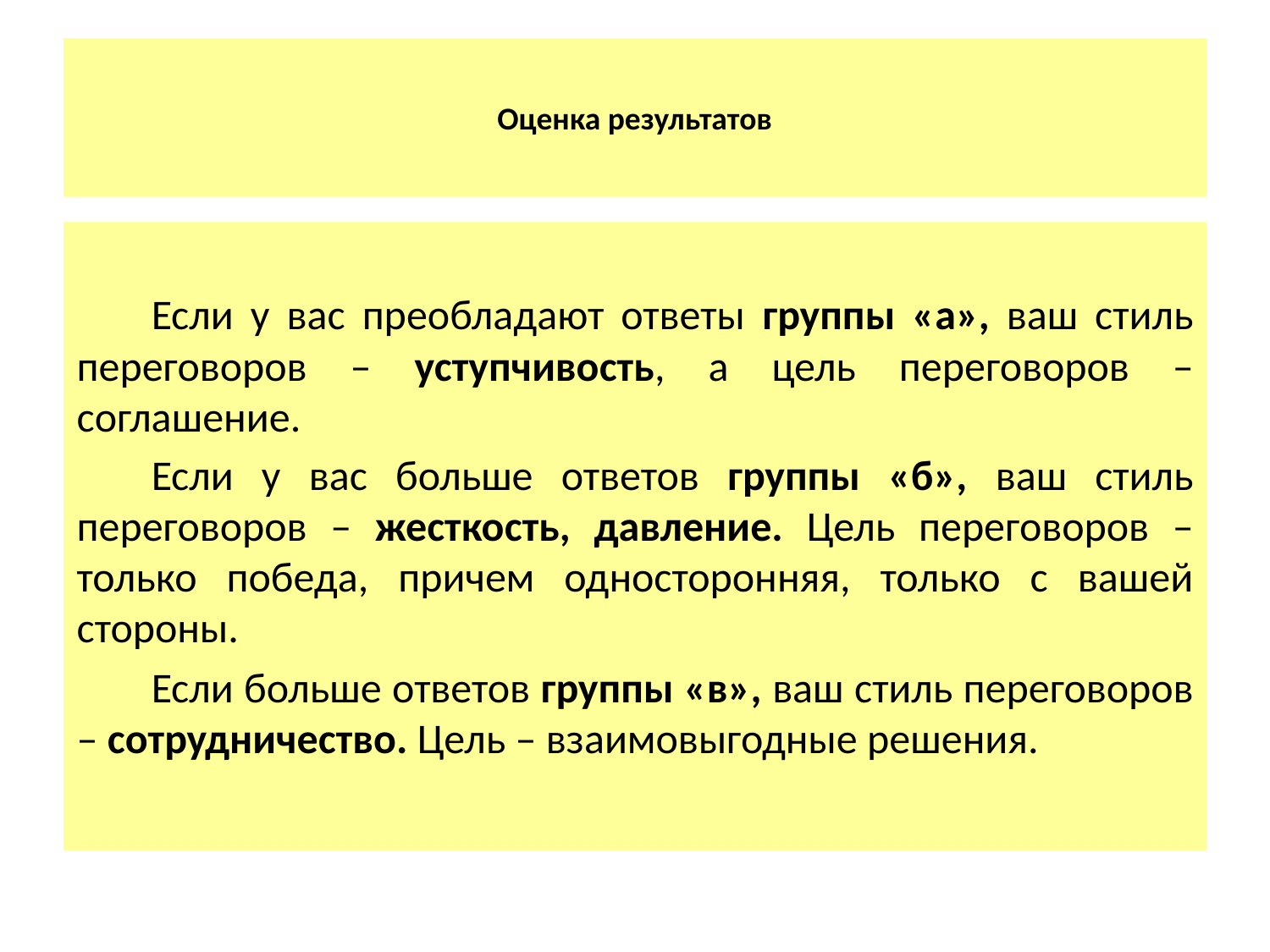

# Оценка результатов

Если у вас преобладают ответы группы «а», ваш стиль переговоров – уступчивость, а цель переговоров – соглашение.
Если у вас больше ответов группы «б», ваш стиль переговоров – жесткость, давление. Цель переговоров – только победа, причем односторонняя, только с вашей стороны.
Если больше ответов группы «в», ваш стиль переговоров – сотрудничество. Цель – взаимовыгодные решения.